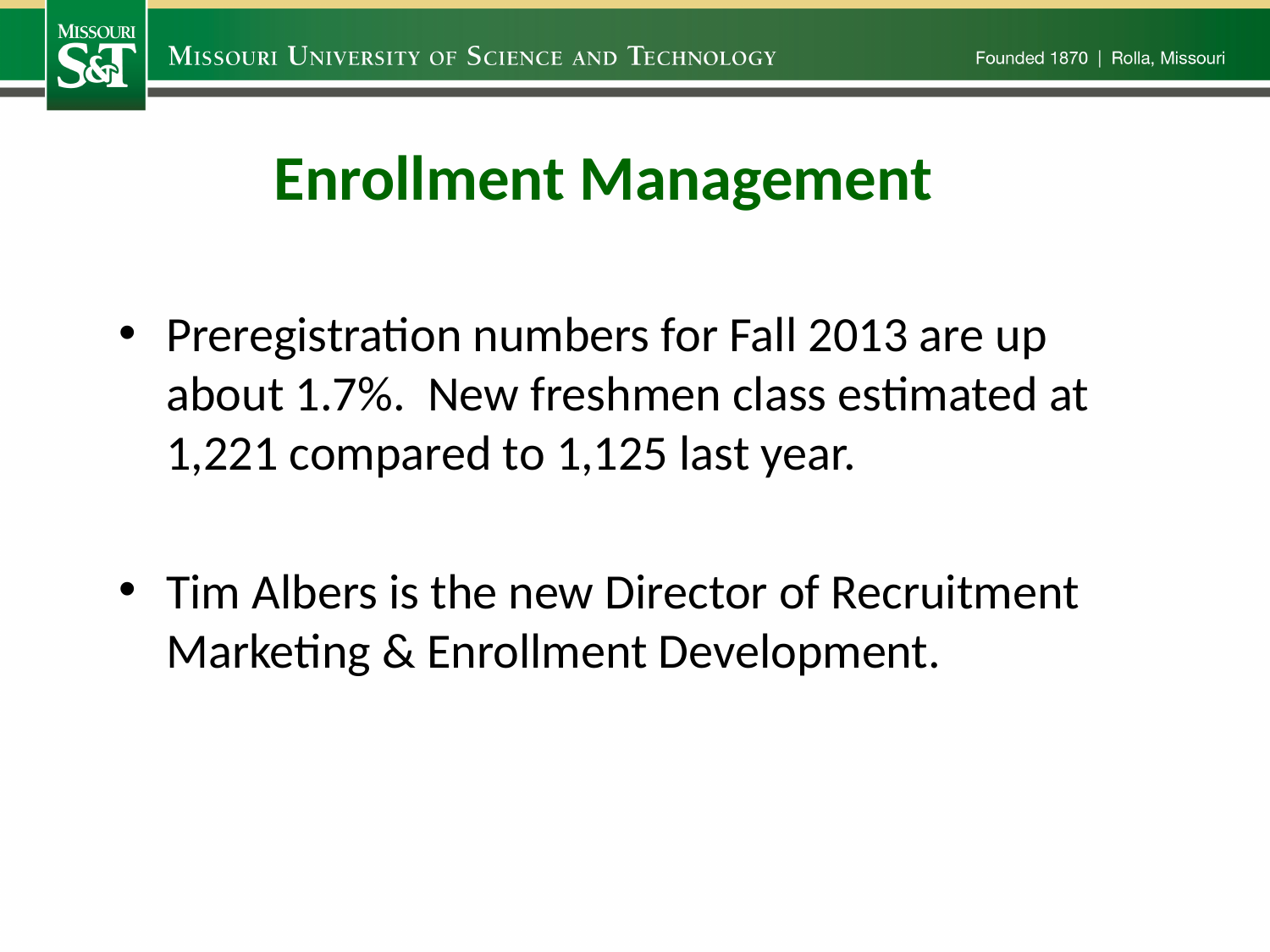

# Enrollment Management
Preregistration numbers for Fall 2013 are up about 1.7%.  New freshmen class estimated at 1,221 compared to 1,125 last year.

Tim Albers is the new Director of Recruitment Marketing & Enrollment Development.